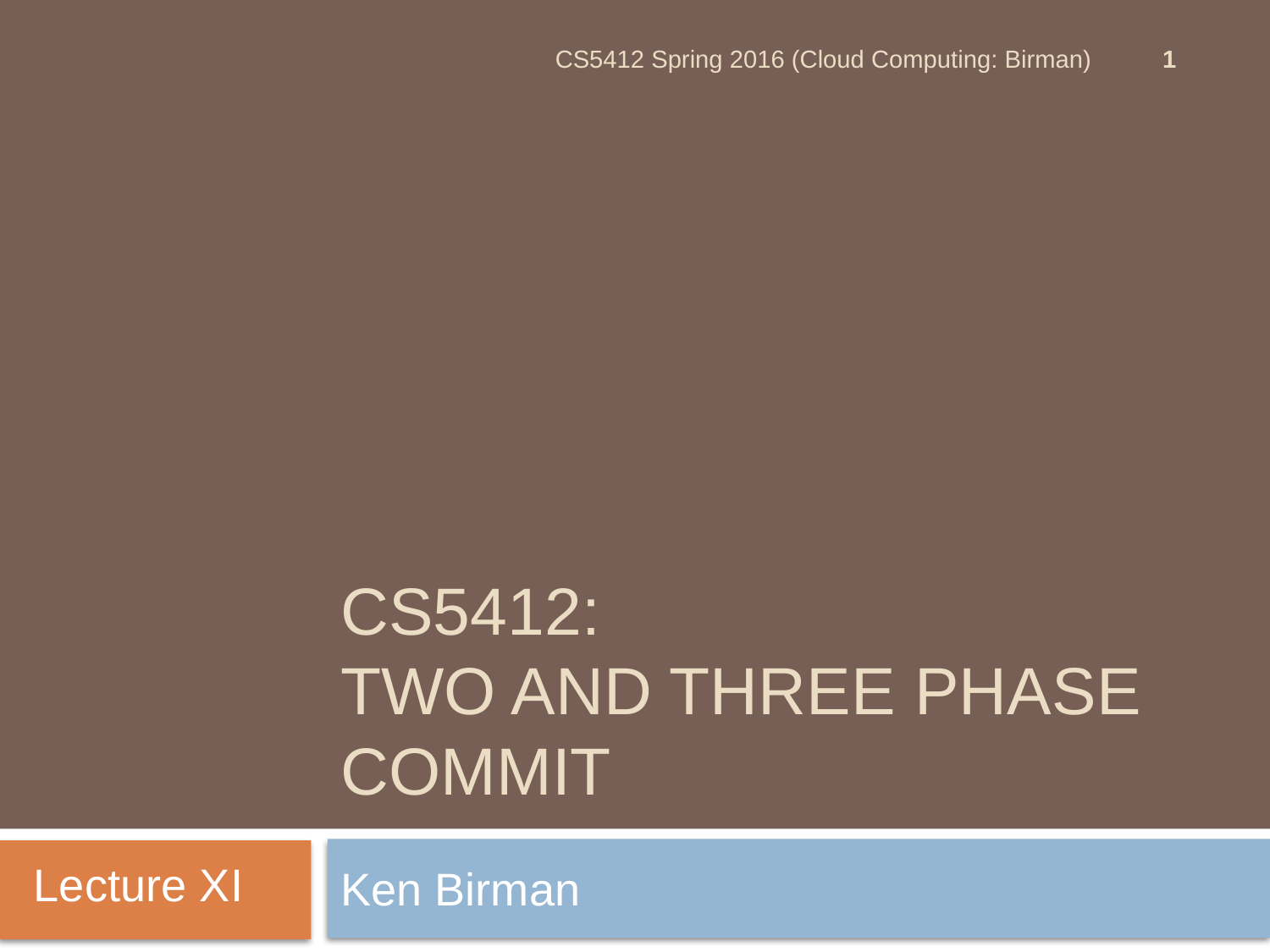

1
CS5412 Spring 2016 (Cloud Computing: Birman)
# CS5412: Two and Three Phase Commit
Lecture XI
Ken Birman